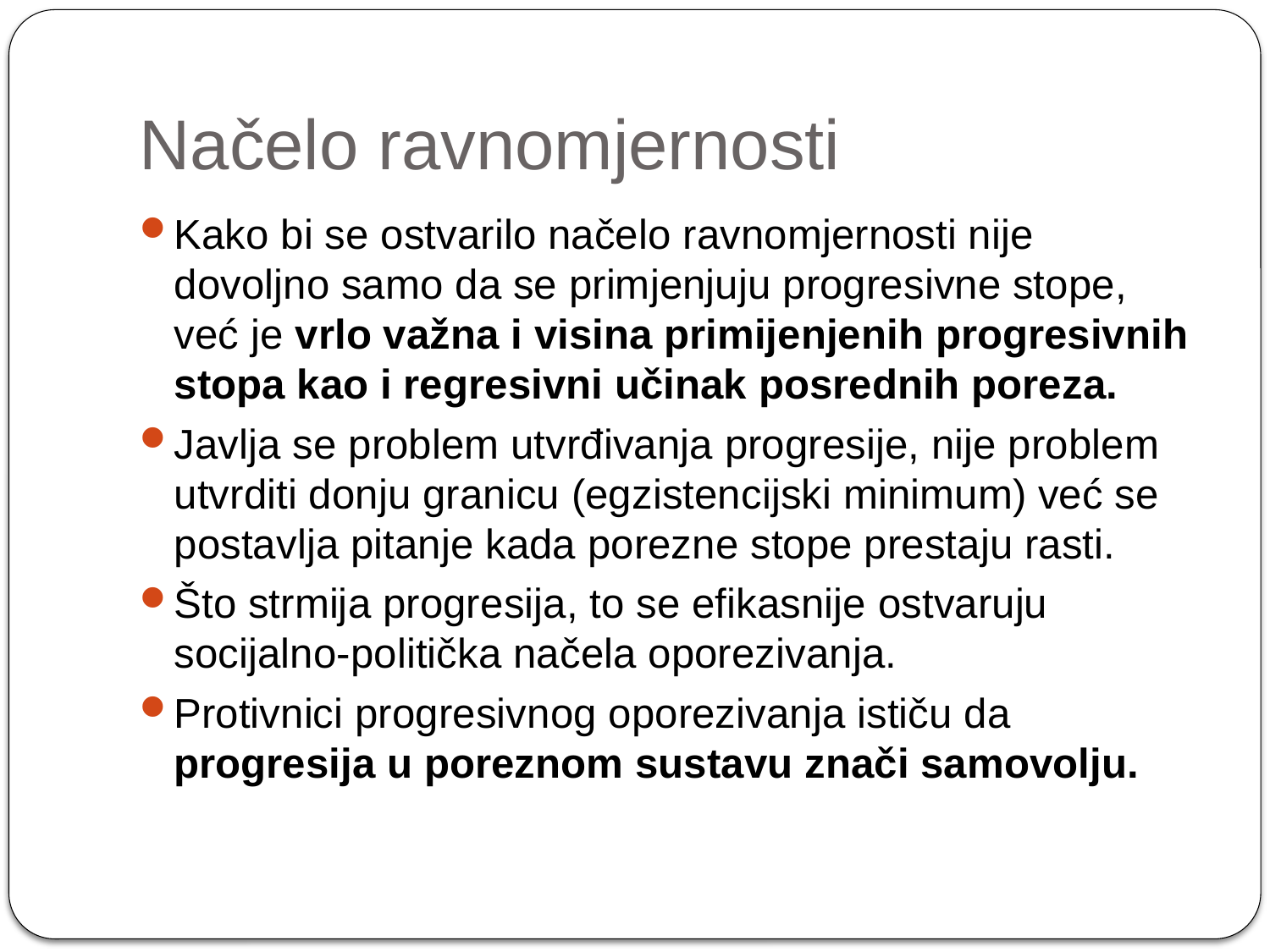

# Načelo ravnomjernosti
Kako bi se ostvarilo načelo ravnomjernosti nije dovoljno samo da se primjenjuju progresivne stope, već je vrlo važna i visina primijenjenih progresivnih stopa kao i regresivni učinak posrednih poreza.
Javlja se problem utvrđivanja progresije, nije problem utvrditi donju granicu (egzistencijski minimum) već se postavlja pitanje kada porezne stope prestaju rasti.
Što strmija progresija, to se efikasnije ostvaruju socijalno-politička načela oporezivanja.
Protivnici progresivnog oporezivanja ističu da progresija u poreznom sustavu znači samovolju.